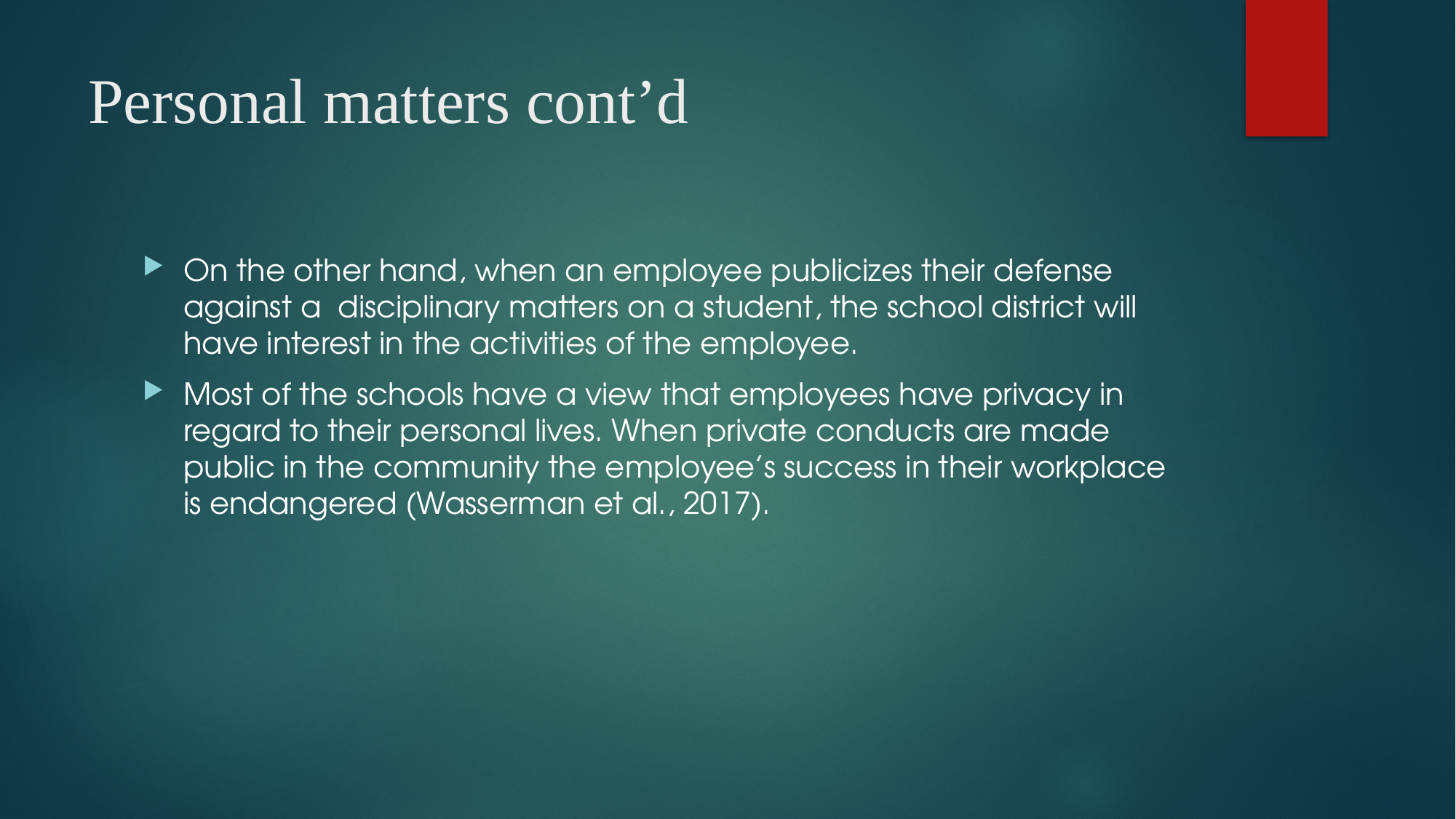

# Personal matters cont’d
On the other hand, when an employee publicizes their defense against a  disciplinary matters on a student, the school district will have interest in the activities of the employee.
Most of the schools have a view that employees have privacy in regard to their personal lives. When private conducts are made public in the community the employee’s success in their workplace is endangered (Wasserman et al., 2017).